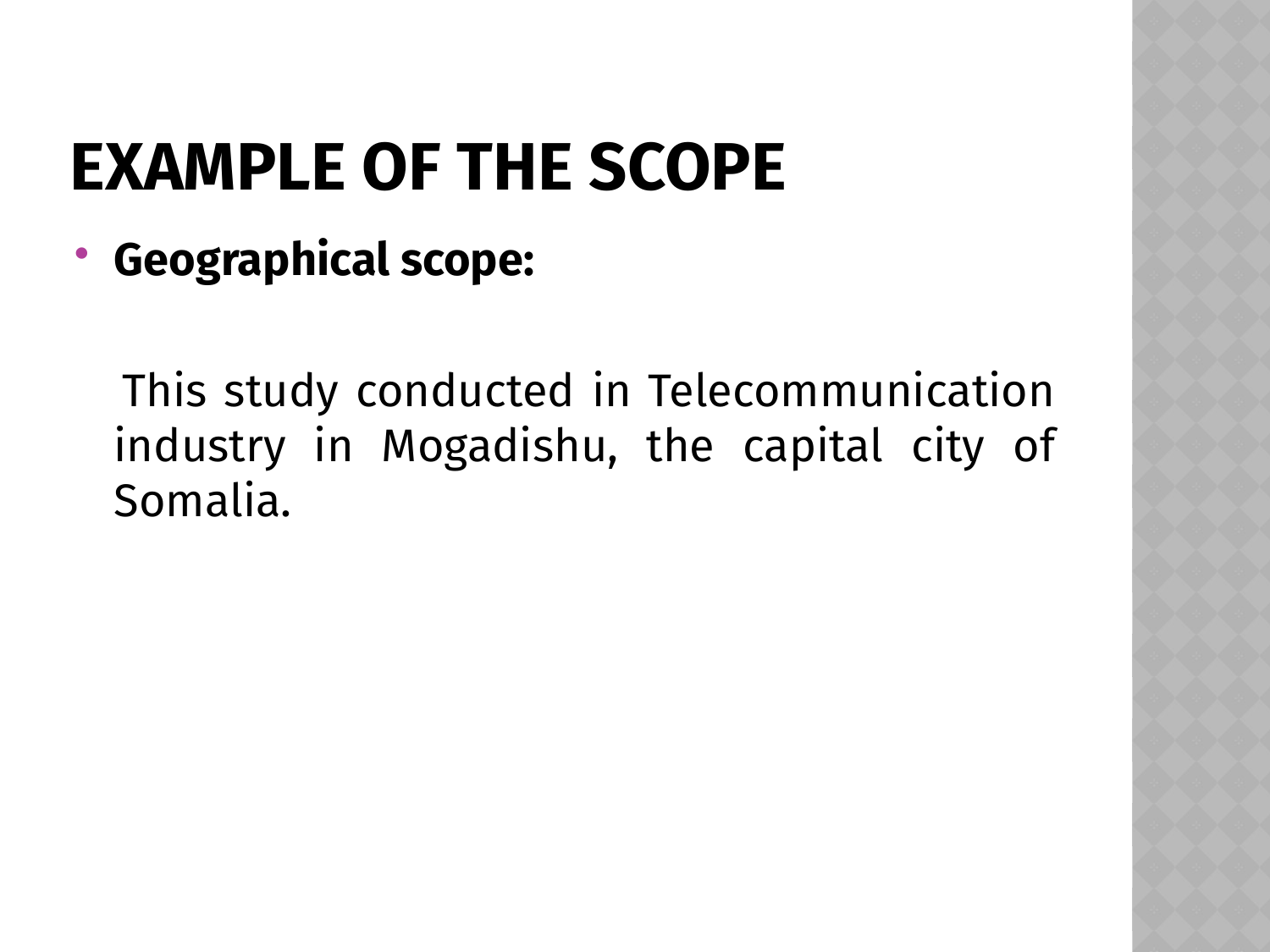

# EXAmple of the scope
Geographical scope:

   This study conducted in Telecommunication industry in Mogadishu, the capital city of Somalia.